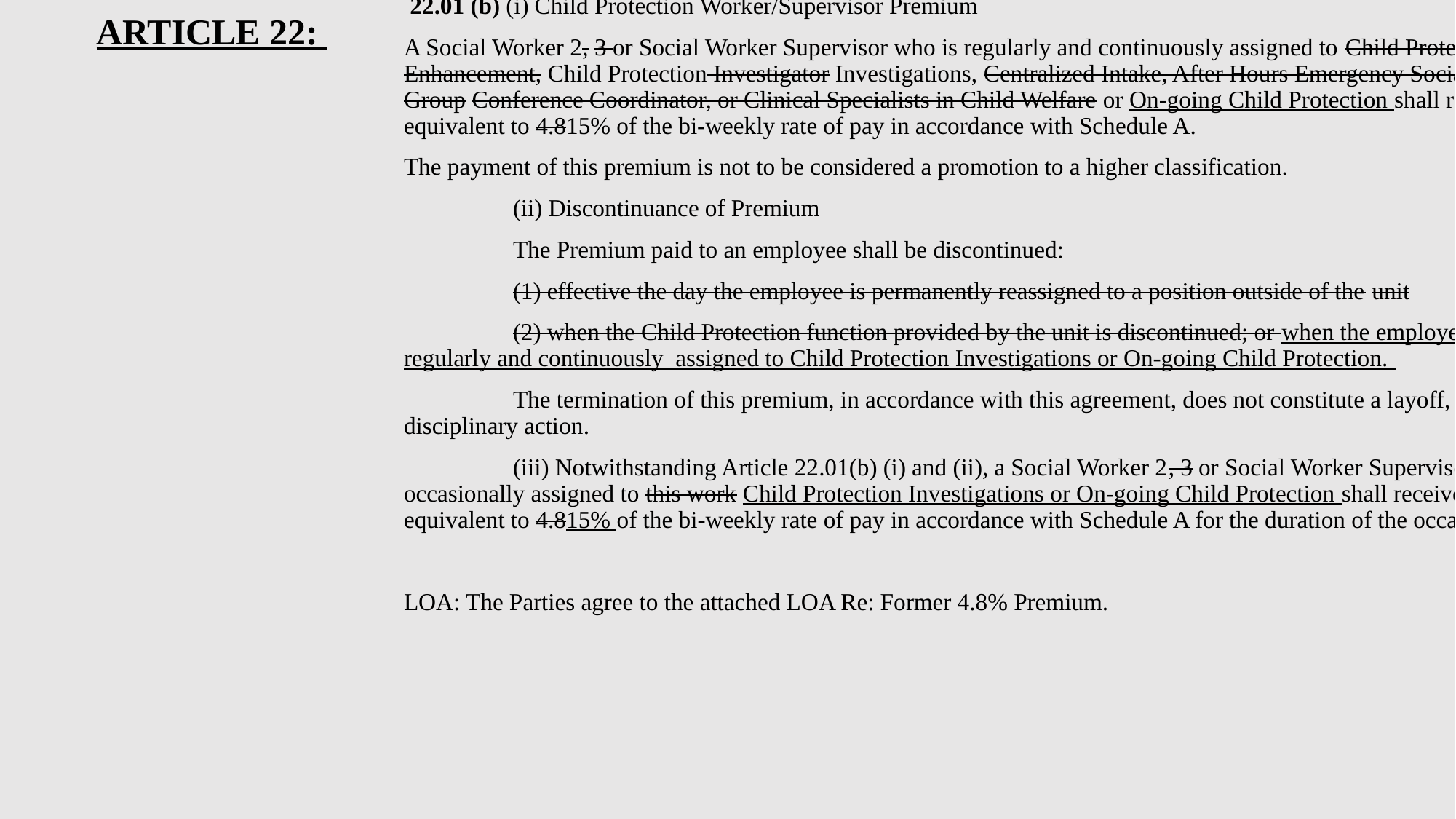

# ARTICLE 22:
 22.01 (b) (i) Child Protection Worker/Supervisor Premium
A Social Worker 2, 3 or Social Worker Supervisor who is regularly and continuously assigned to Child Protection, Family Enhancement, Child Protection Investigator Investigations, Centralized Intake, After Hours Emergency Social Services, Family Group Conference Coordinator, or Clinical Specialists in Child Welfare or On-going Child Protection shall receive a premium equivalent to 4.815% of the bi-weekly rate of pay in accordance with Schedule A.
The payment of this premium is not to be considered a promotion to a higher classification.
	(ii) Discontinuance of Premium
	The Premium paid to an employee shall be discontinued:
	(1) effective the day the employee is permanently reassigned to a position outside of the unit
	(2) when the Child Protection function provided by the unit is discontinued; or when the employee is no longer regularly and continuously  assigned to Child Protection Investigations or On-going Child Protection.
	The termination of this premium, in accordance with this agreement, does not constitute a layoff, a demotion or a disciplinary action.
	(iii) Notwithstanding Article 22.01(b) (i) and (ii), a Social Worker 2, 3 or Social Worker Supervisor who is occasionally assigned to this work Child Protection Investigations or On-going Child Protection shall receive a premium equivalent to 4.815% of the bi-weekly rate of pay in accordance with Schedule A for the duration of the occasional assignment.

LOA: The Parties agree to the attached LOA Re: Former 4.8% Premium.